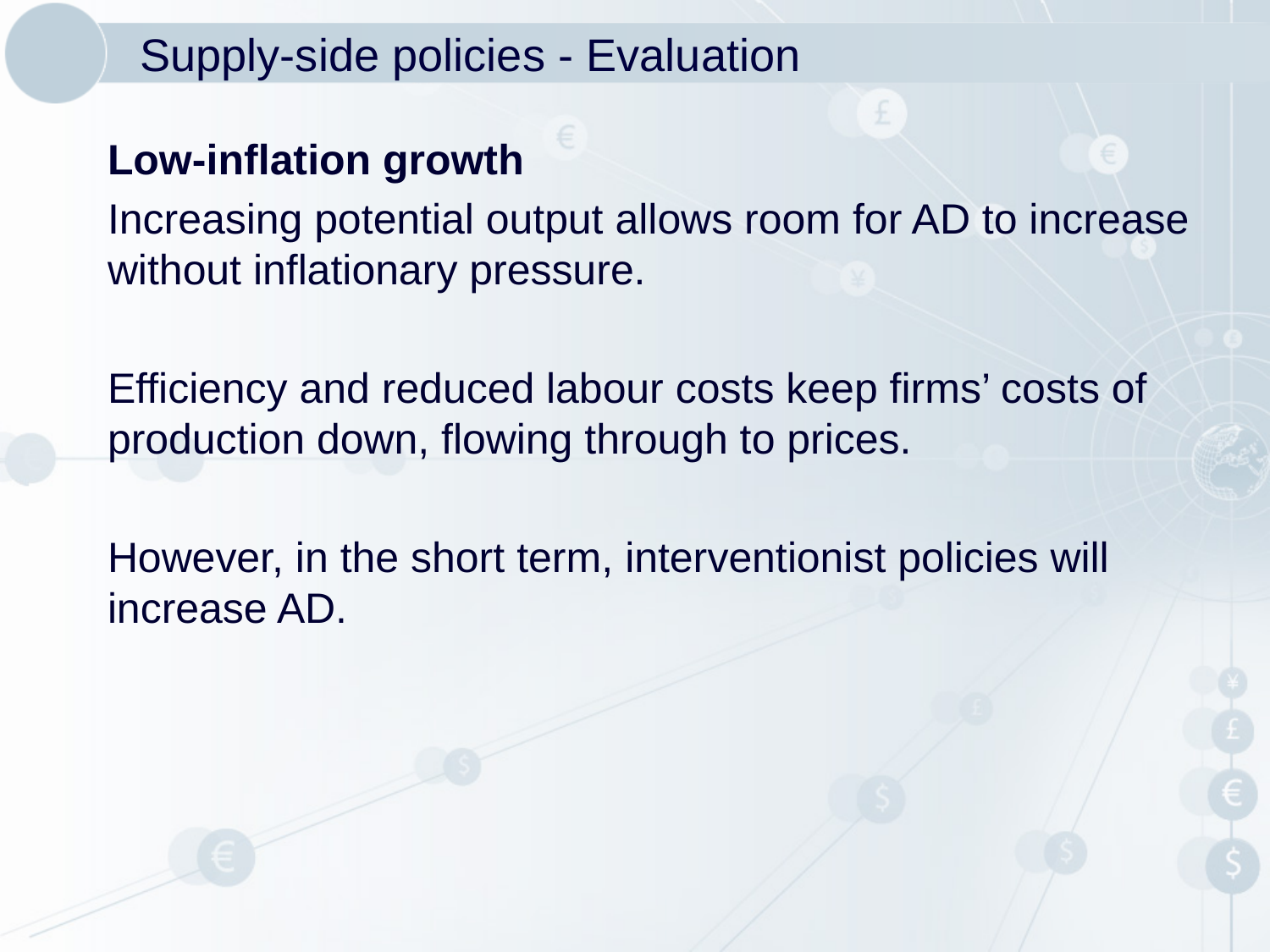

# Supply-side policies - Evaluation
Low-inflation growth
Increasing potential output allows room for AD to increase without inflationary pressure.

Efficiency and reduced labour costs keep firms’ costs of production down, flowing through to prices.

However, in the short term, interventionist policies will increase AD.